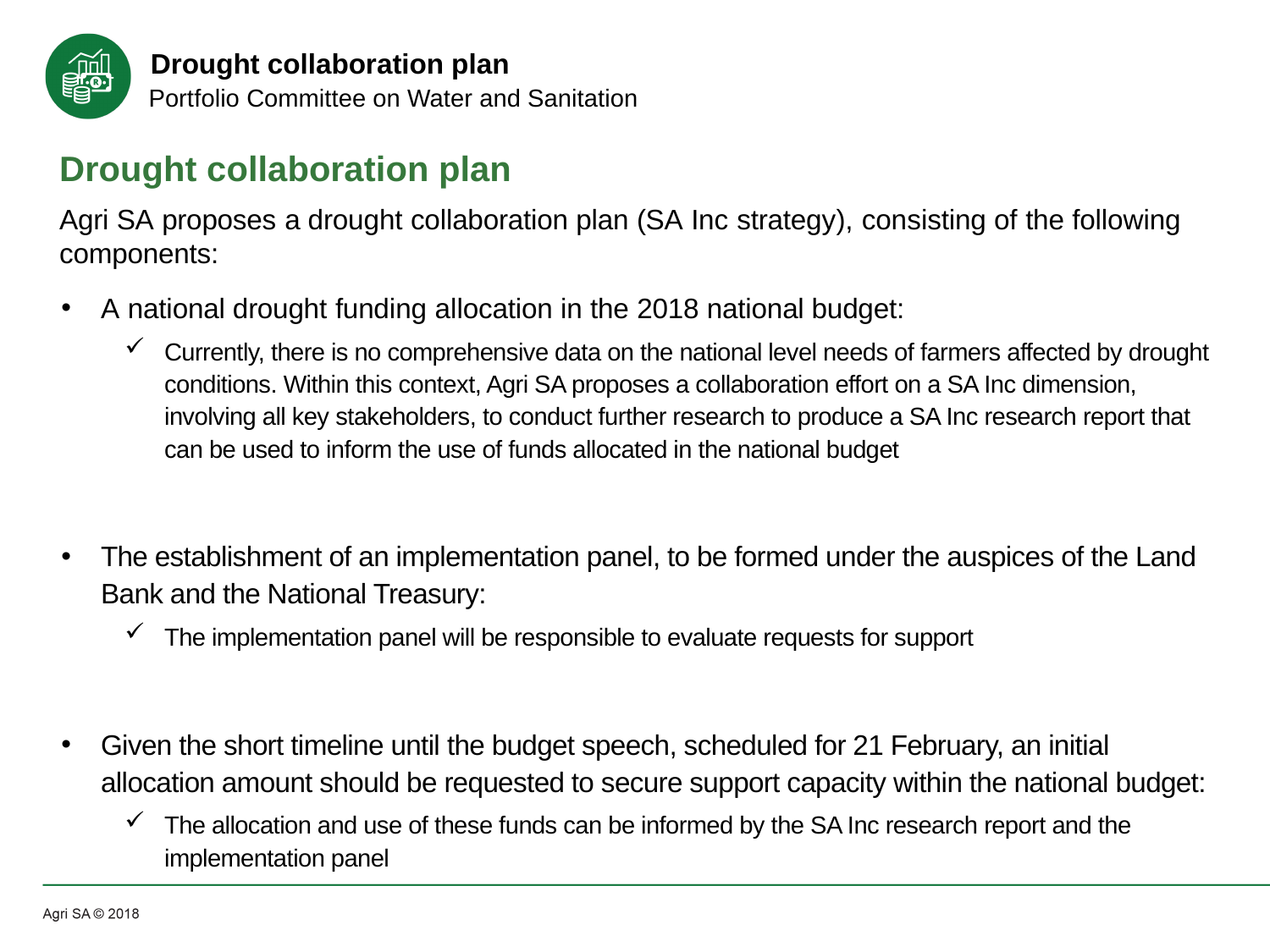

# Drought collaboration plan
Agri SA proposes a drought collaboration plan (SA Inc strategy), consisting of the following
components:
A national drought funding allocation in the 2018 national budget:
Currently, there is no comprehensive data on the national level needs of farmers affected by drought conditions. Within this context, Agri SA proposes a collaboration effort on a SA Inc dimension, involving all key stakeholders, to conduct further research to produce a SA Inc research report that can be used to inform the use of funds allocated in the national budget

The establishment of an implementation panel, to be formed under the auspices of the Land Bank and the National Treasury:
The implementation panel will be responsible to evaluate requests for support

Given the short timeline until the budget speech, scheduled for 21 February, an initial allocation amount should be requested to secure support capacity within the national budget:
The allocation and use of these funds can be informed by the SA Inc research report and the implementation panel